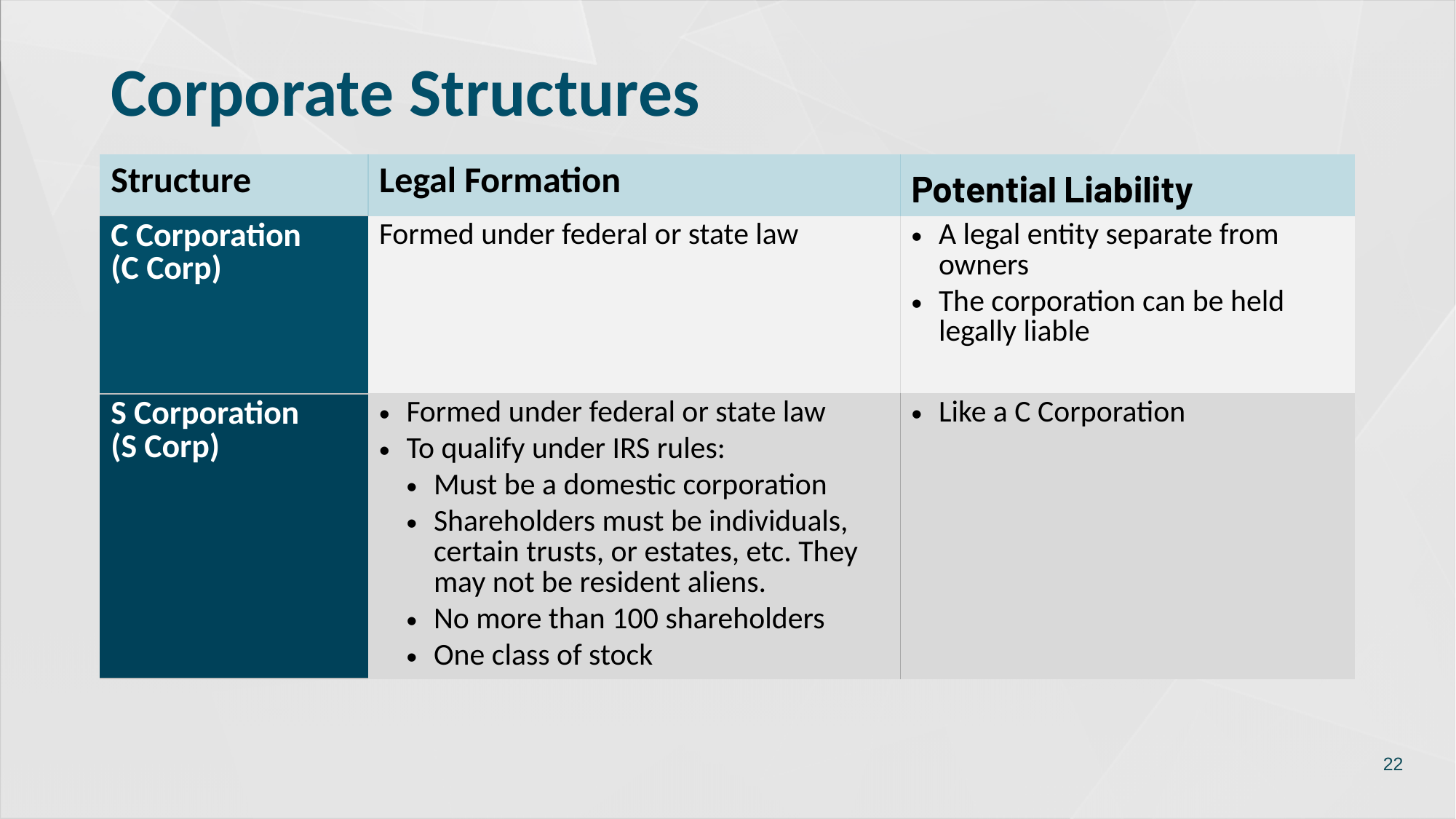

# Corporate Structures
| Structure | Legal Formation | Potential Liability |
| --- | --- | --- |
| C Corporation (C Corp) | Formed under federal or state law | A legal entity separate from owners The corporation can be held legally liable |
| S Corporation (S Corp) | Formed under federal or state law To qualify under IRS rules: Must be a domestic corporation Shareholders must be individuals, certain trusts, or estates, etc. They may not be resident aliens. No more than 100 shareholders One class of stock | Like a C Corporation |
22